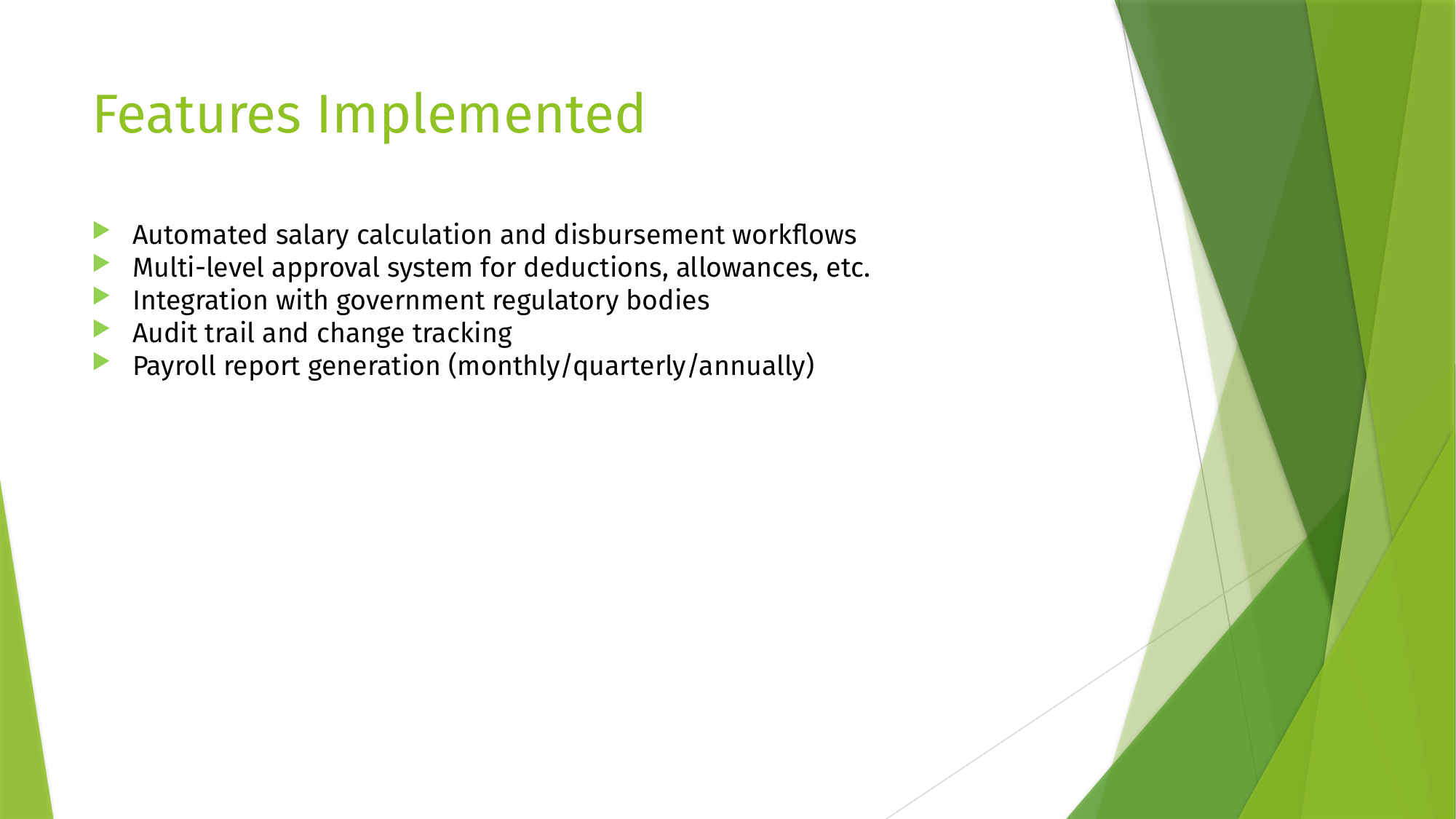

# Features Implemented
Automated salary calculation and disbursement workflows
Multi-level approval system for deductions, allowances, etc.
Integration with government regulatory bodies
Audit trail and change tracking
Payroll report generation (monthly/quarterly/annually)